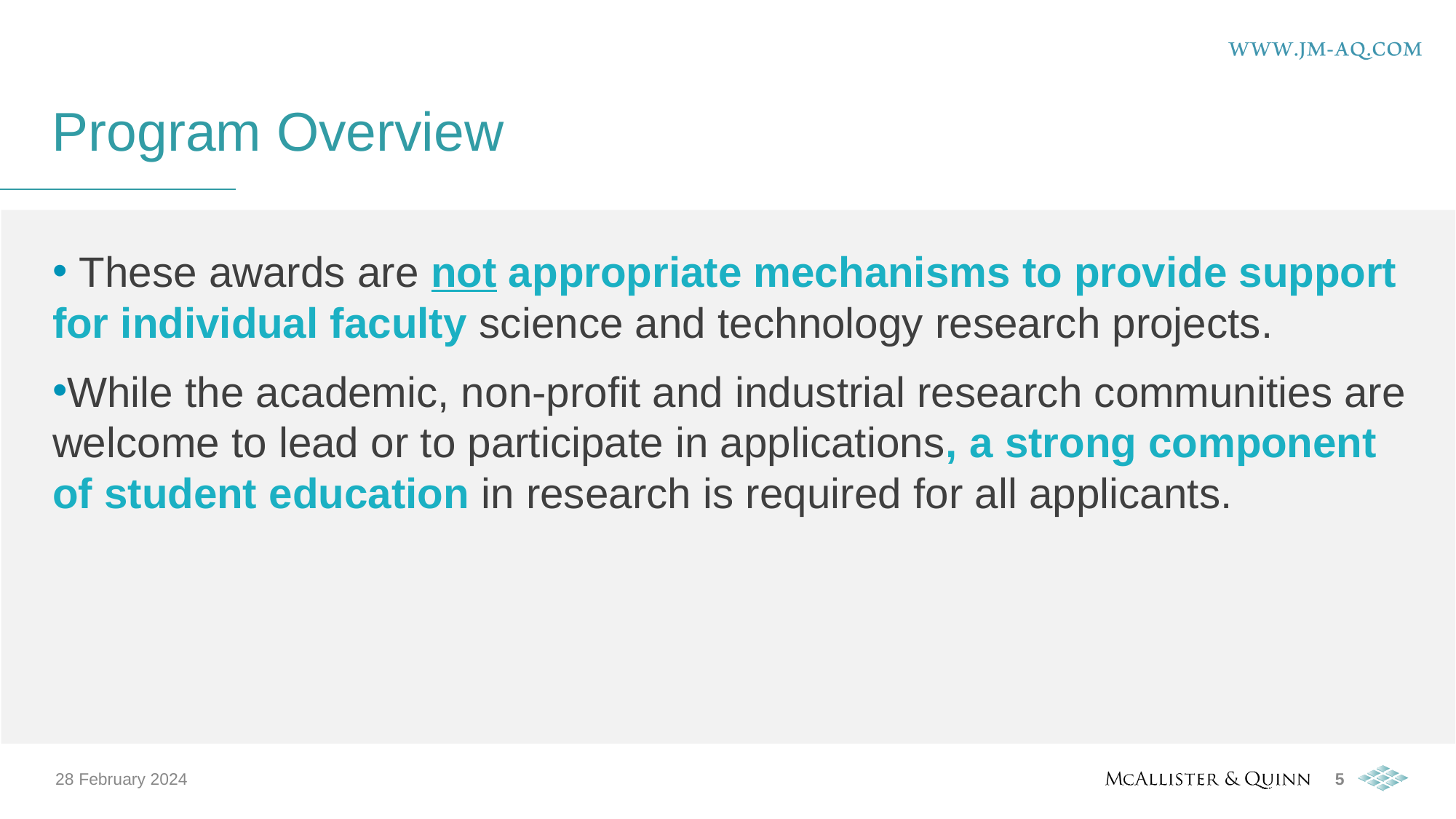

# Program Overview
 These awards are not appropriate mechanisms to provide support for individual faculty science and technology research projects.
While the academic, non-profit and industrial research communities are welcome to lead or to participate in applications, a strong component of student education in research is required for all applicants.

28 February 2024
5